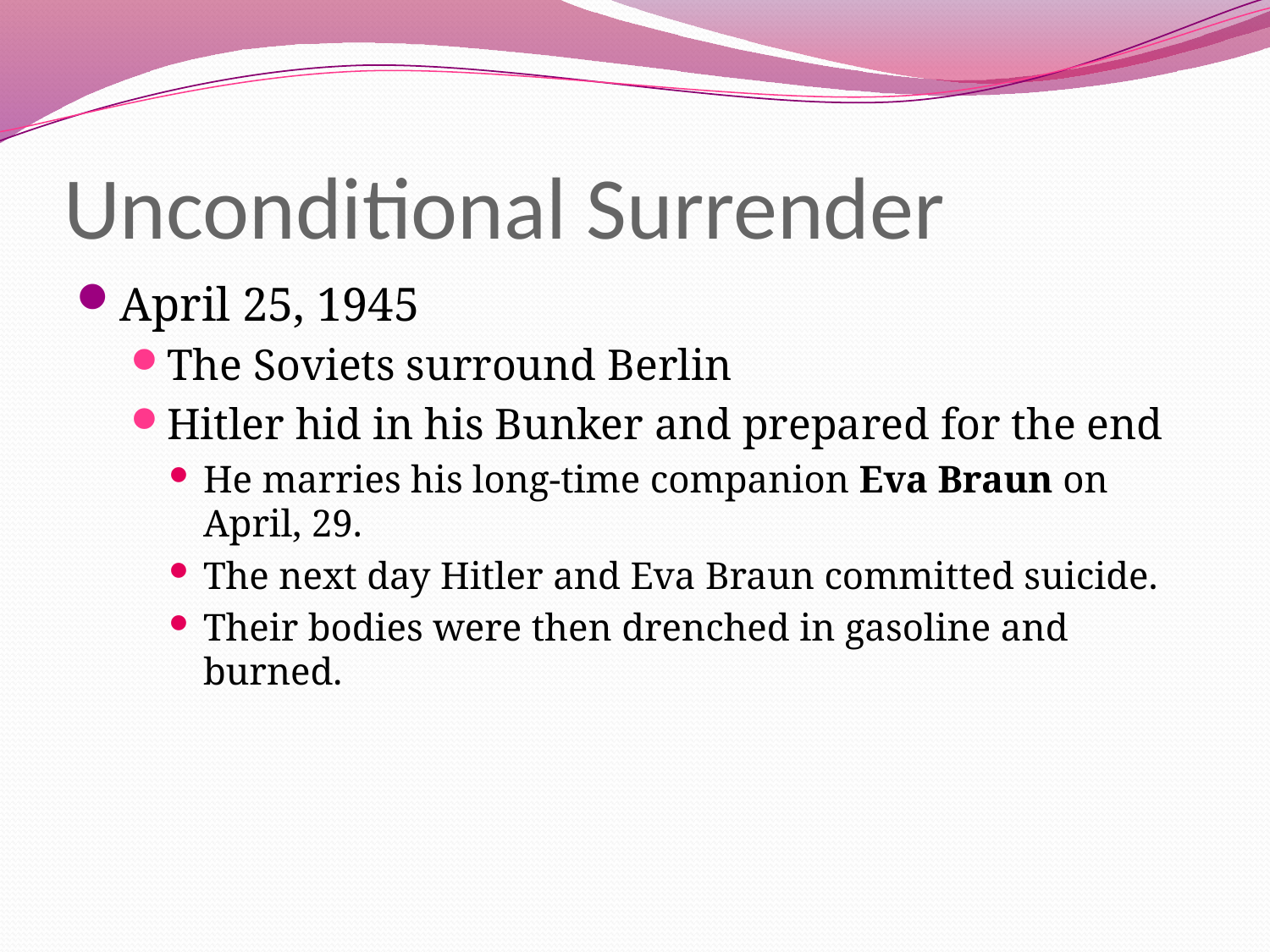

Unconditional Surrender
April 25, 1945
The Soviets surround Berlin
Hitler hid in his Bunker and prepared for the end
He marries his long-time companion Eva Braun on April, 29.
The next day Hitler and Eva Braun committed suicide.
Their bodies were then drenched in gasoline and burned.